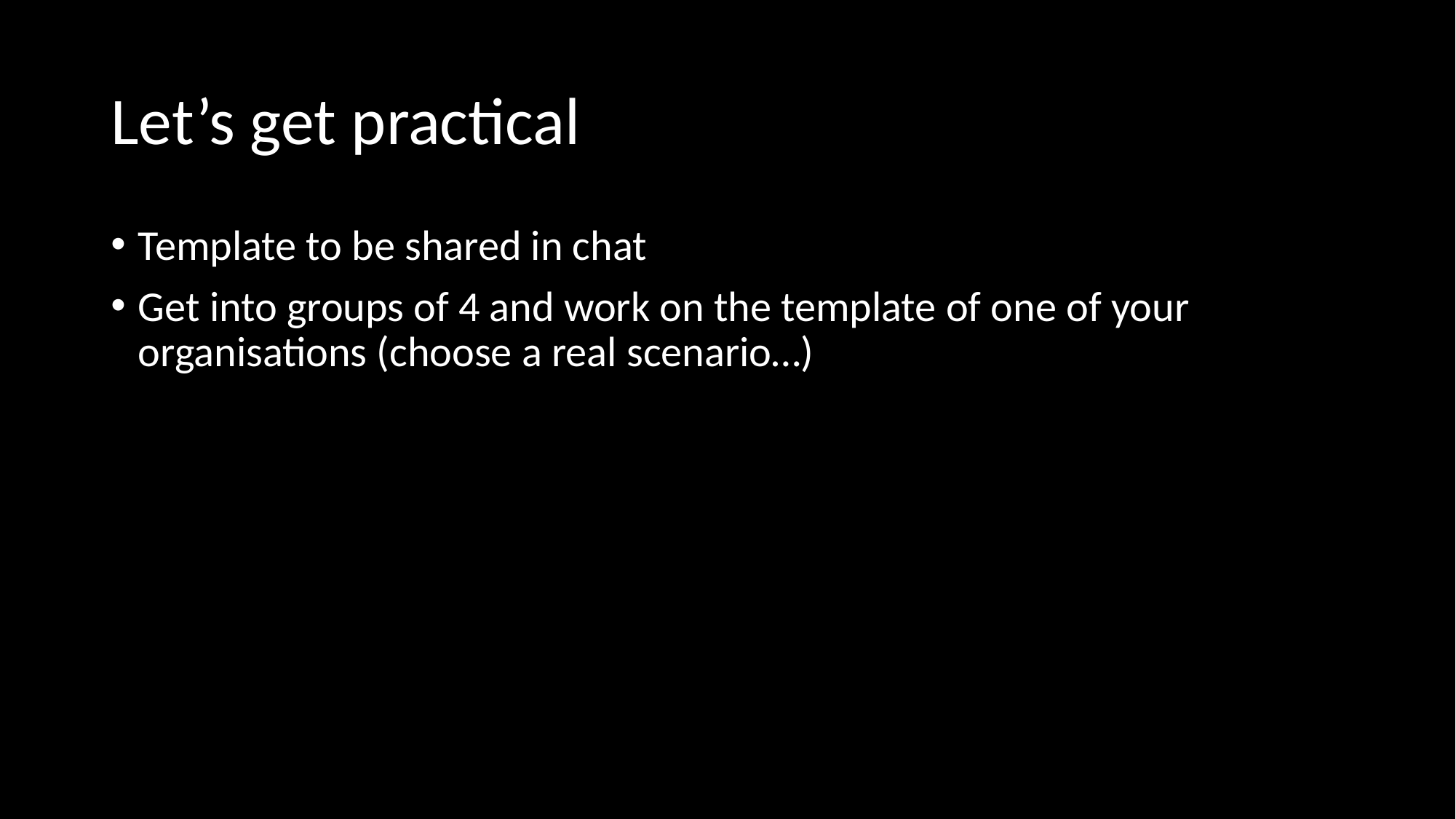

# Let’s get practical
Template to be shared in chat
Get into groups of 4 and work on the template of one of your organisations (choose a real scenario…)